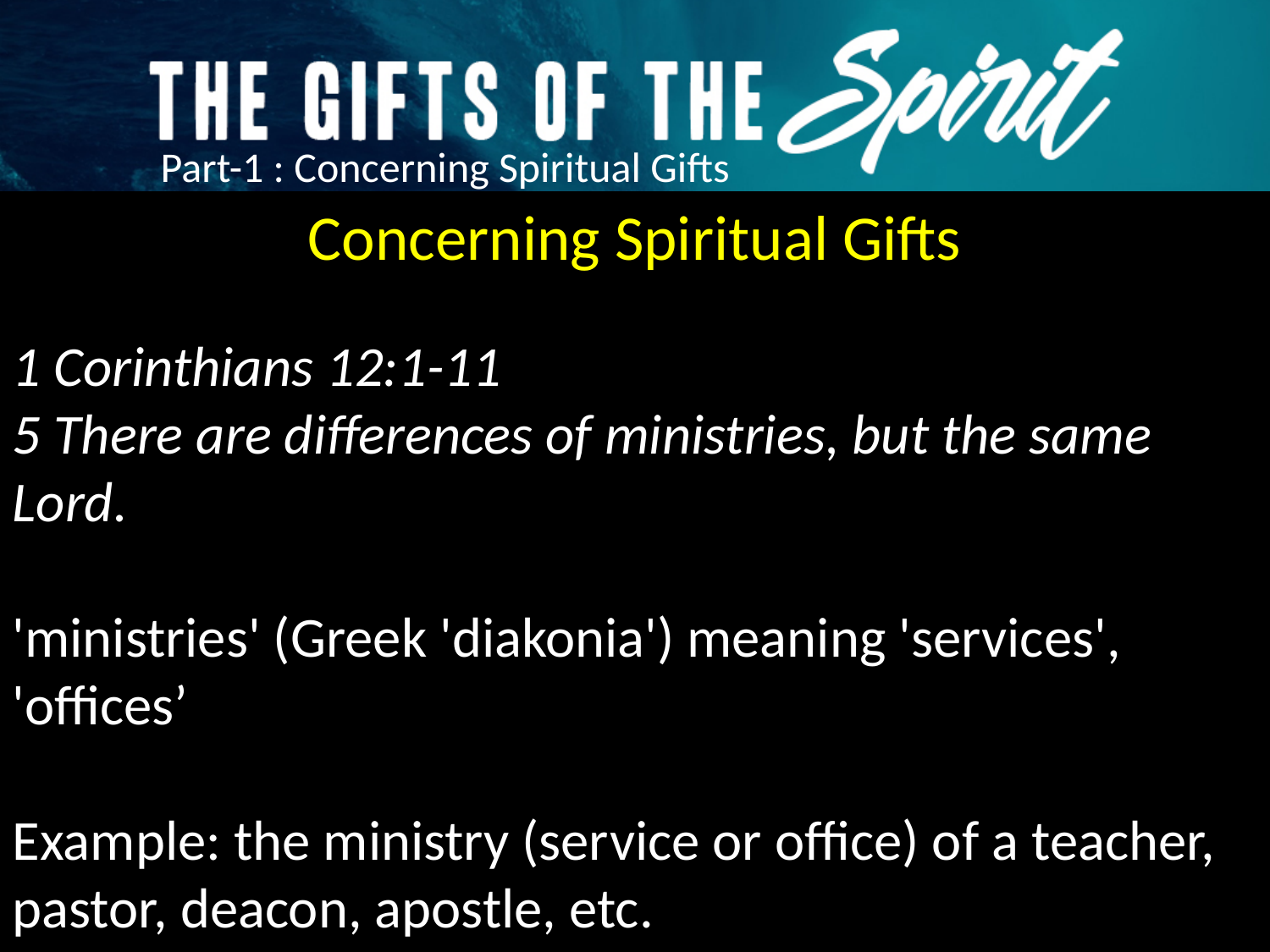

Concerning Spiritual Gifts
1 Corinthians 12:1-11
5 There are differences of ministries, but the same Lord.

'ministries' (Greek 'diakonia') meaning 'services', 'offices’

Example: the ministry (service or office) of a teacher, pastor, deacon, apostle, etc.